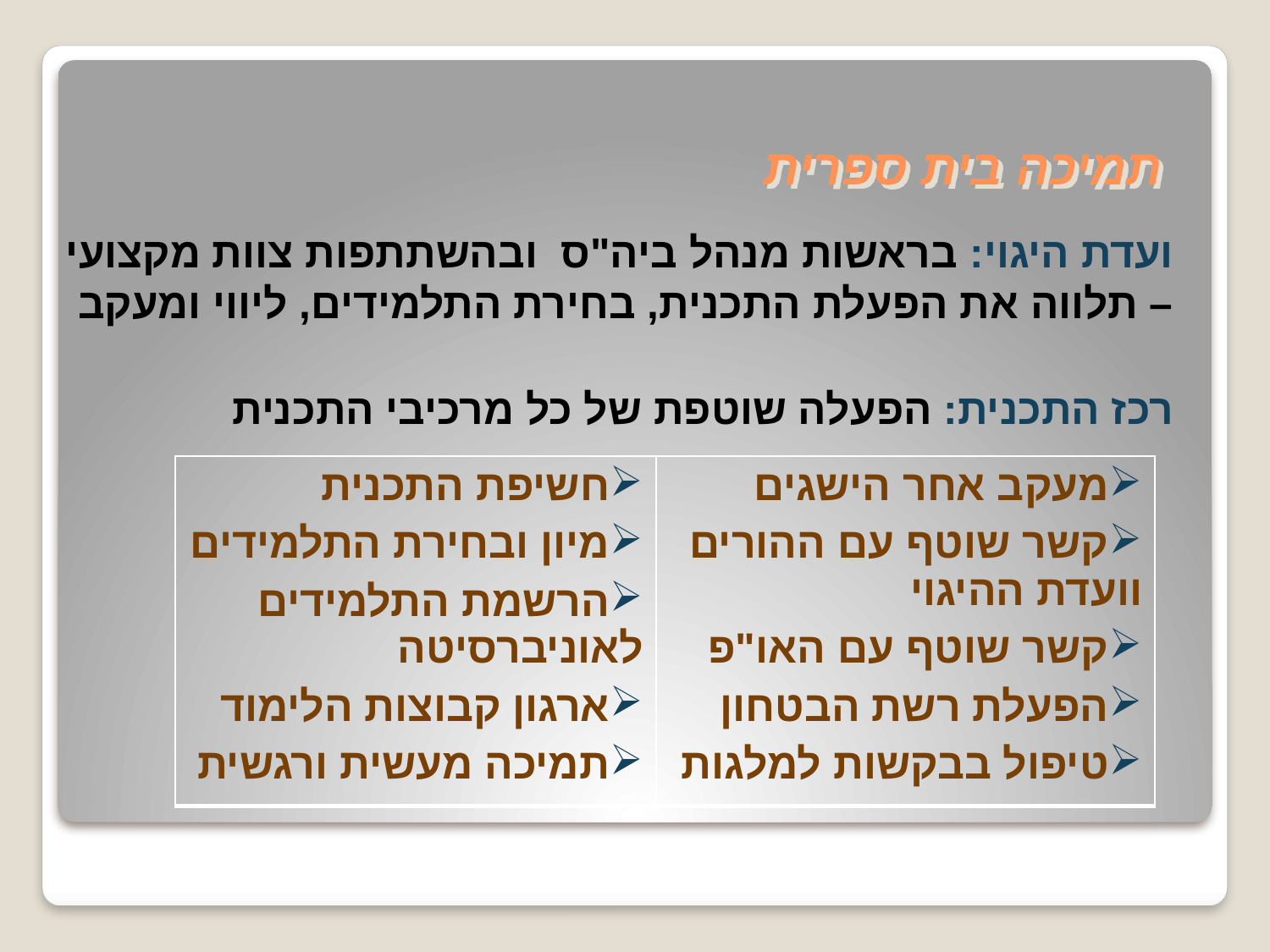

# תמיכה בית ספרית

ועדת היגוי: בראשות מנהל ביה"ס  ובהשתתפות צוות מקצועי – תלווה את הפעלת התכנית, בחירת התלמידים, ליווי ומעקב

רכז התכנית: הפעלה שוטפת של כל מרכיבי התכנית

| חשיפת התכנית מיון ובחירת התלמידים הרשמת התלמידים לאוניברסיטה ארגון קבוצות הלימוד תמיכה מעשית ורגשית | מעקב אחר הישגים קשר שוטף עם ההורים וועדת ההיגוי קשר שוטף עם האו"פ הפעלת רשת הבטחון טיפול בבקשות למלגות |
| --- | --- |